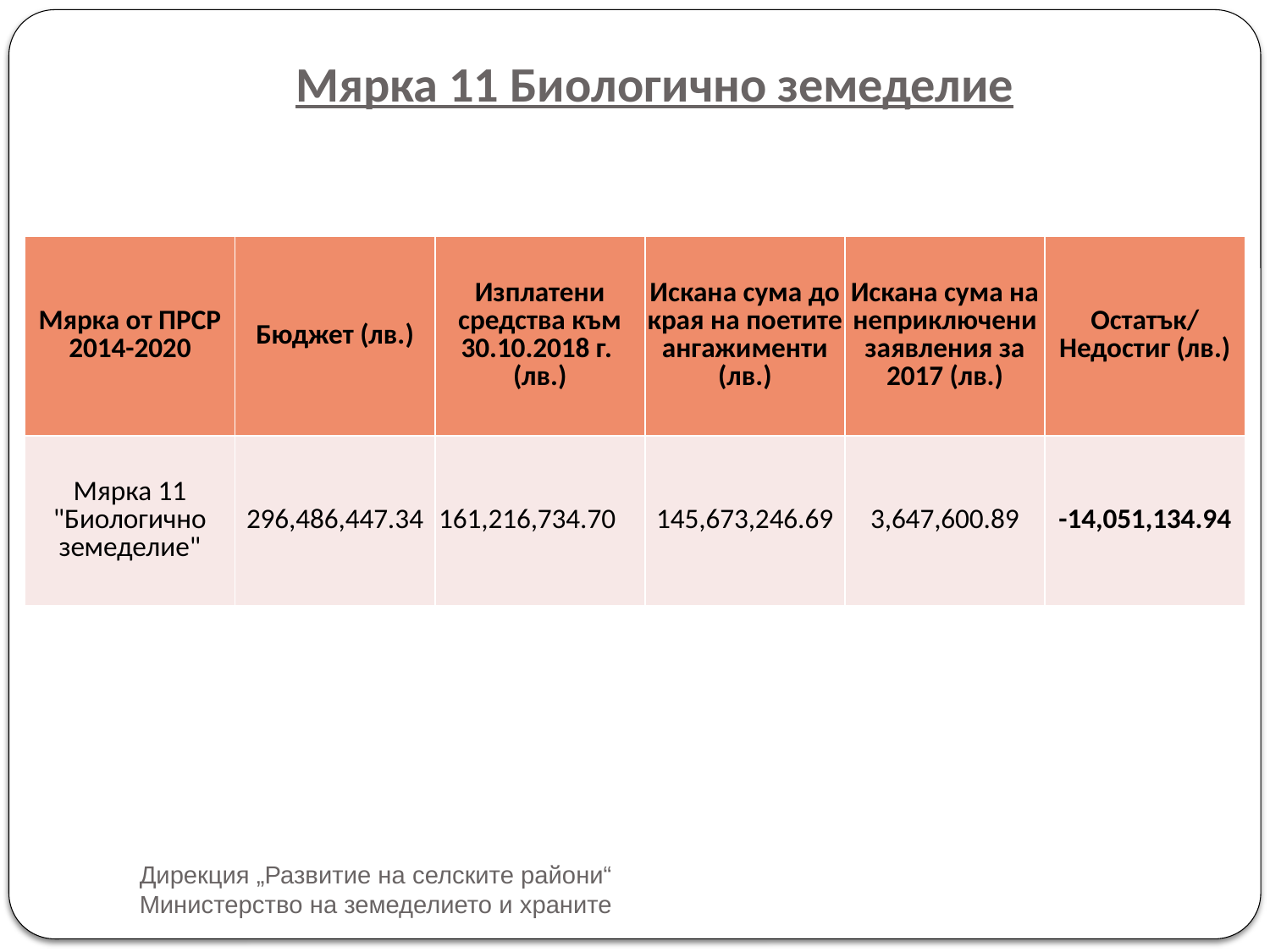

# Мярка 11 Биологично земеделие
| Мярка от ПРСР 2014-2020 | Бюджет (лв.) | Изплатени средства към 30.10.2018 г. (лв.) | Искана сума до края на поетите ангажименти (лв.) | Искана сума на неприключени заявления за 2017 (лв.) | Остатък/ Недостиг (лв.) |
| --- | --- | --- | --- | --- | --- |
| Мярка 11 "Биологично земеделие" | 296,486,447.34 | 161,216,734.70 | 145,673,246.69 | 3,647,600.89 | -14,051,134.94 |
Дирекция „Развитие на селските райони“ Министерство на земеделието и храните